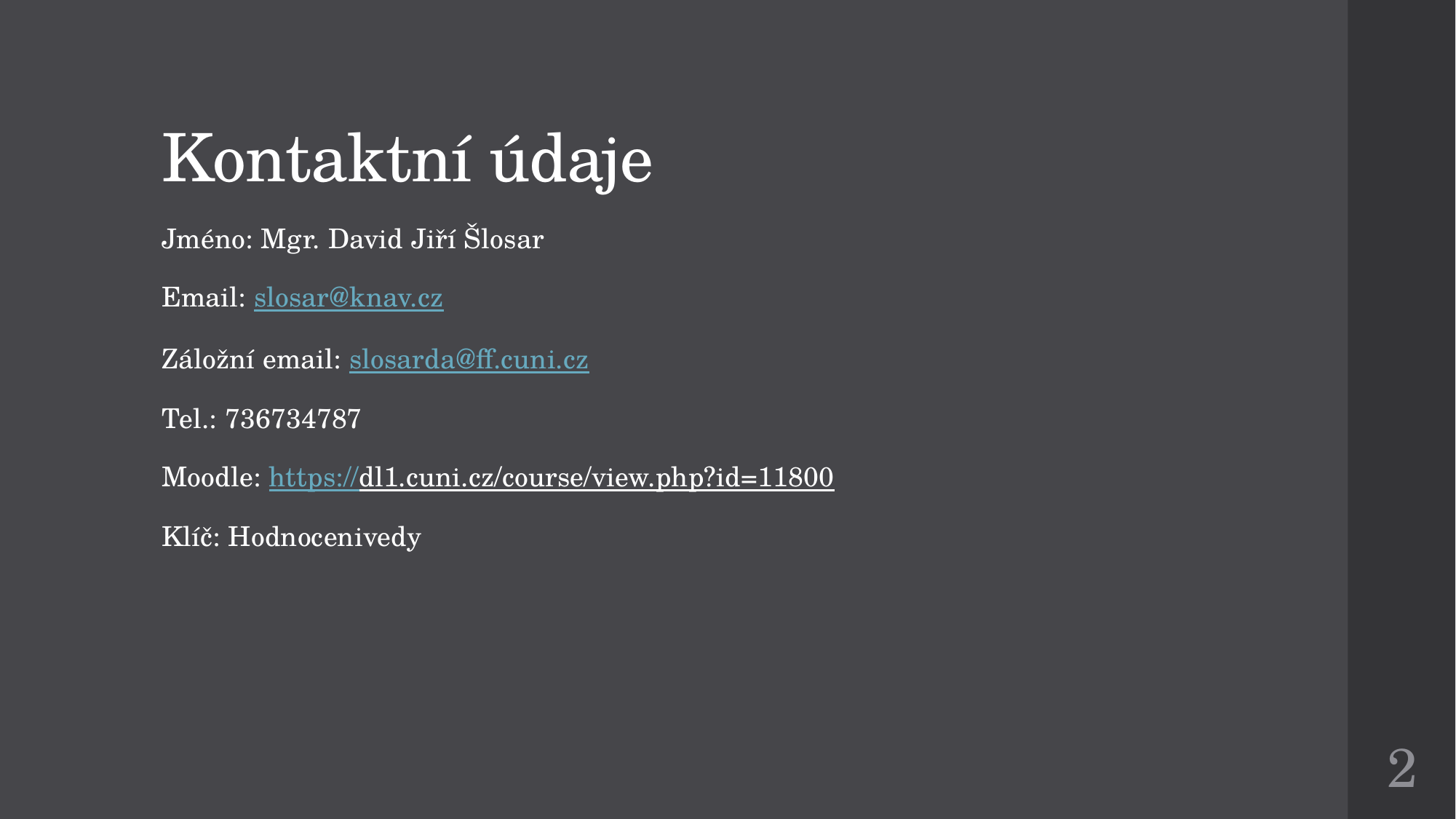

# Kontaktní údaje
Jméno: Mgr. David Jiří Šlosar
Email: slosar@knav.cz
Záložní email: slosarda@ff.cuni.cz
Tel.: 736734787
Moodle: https://dl1.cuni.cz/course/view.php?id=11800
Klíč: Hodnocenivedy
2